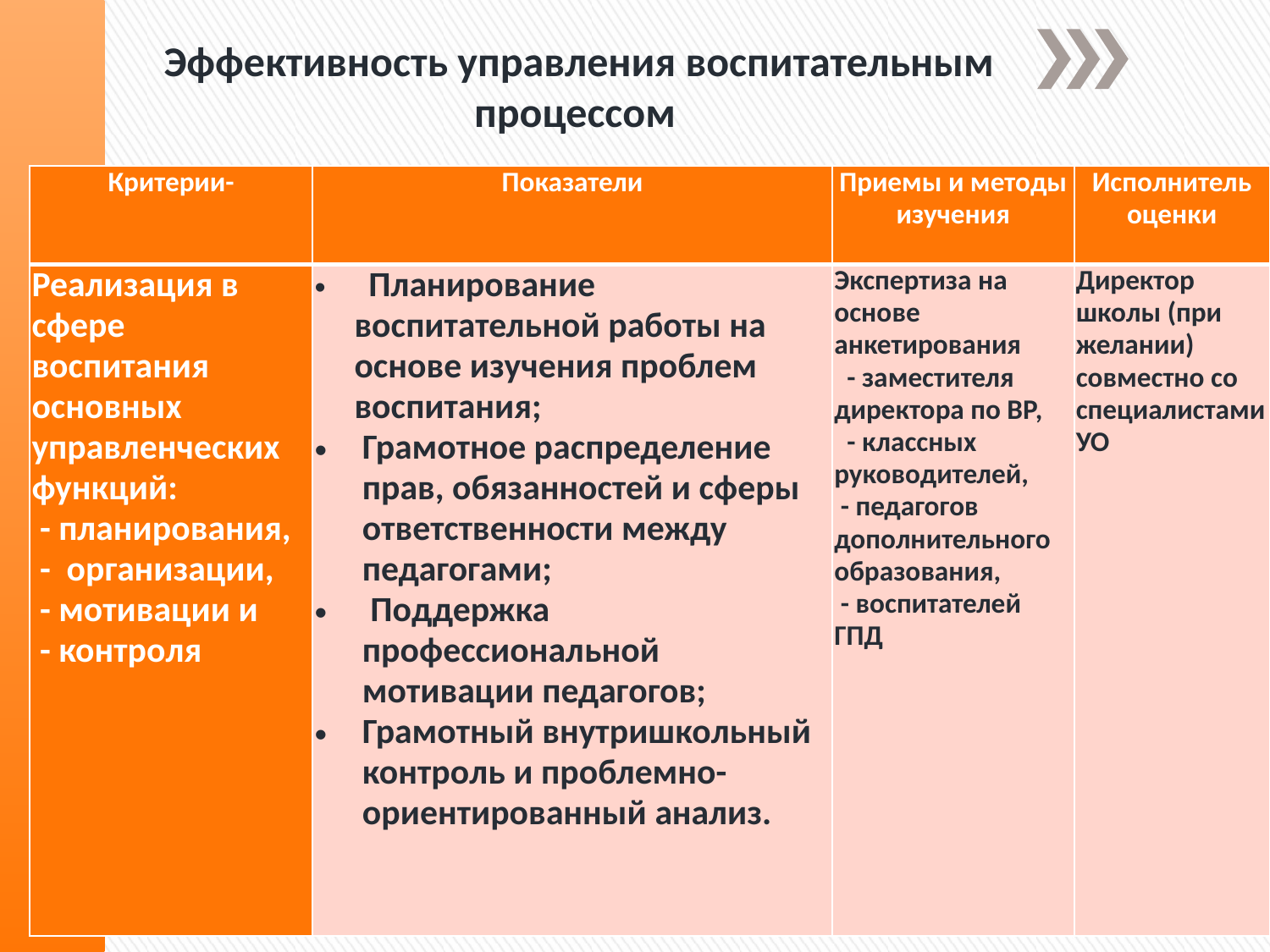

Эффективность управления воспитательным процессом
| Критерии- | Показатели | Приемы и методы изучения | Исполнитель оценки |
| --- | --- | --- | --- |
| Реализация в сфере воспитания основных управленческих функций: - планирования, - организации, - мотивации и - контроля | Планирование воспитательной работы на основе изучения проблем воспитания; Грамотное распределение прав, обязанностей и сферы ответственности между педагогами; Поддержка профессиональной мотивации педагогов; Грамотный внутришкольный контроль и проблемно-ориентированный анализ. | Экспертиза на основе анкетирования - заместителя директора по ВР, - классных руководителей, - педагогов дополнительного образования, - воспитателей ГПД | Директор школы (при желании) совместно со специалистами УО |
#